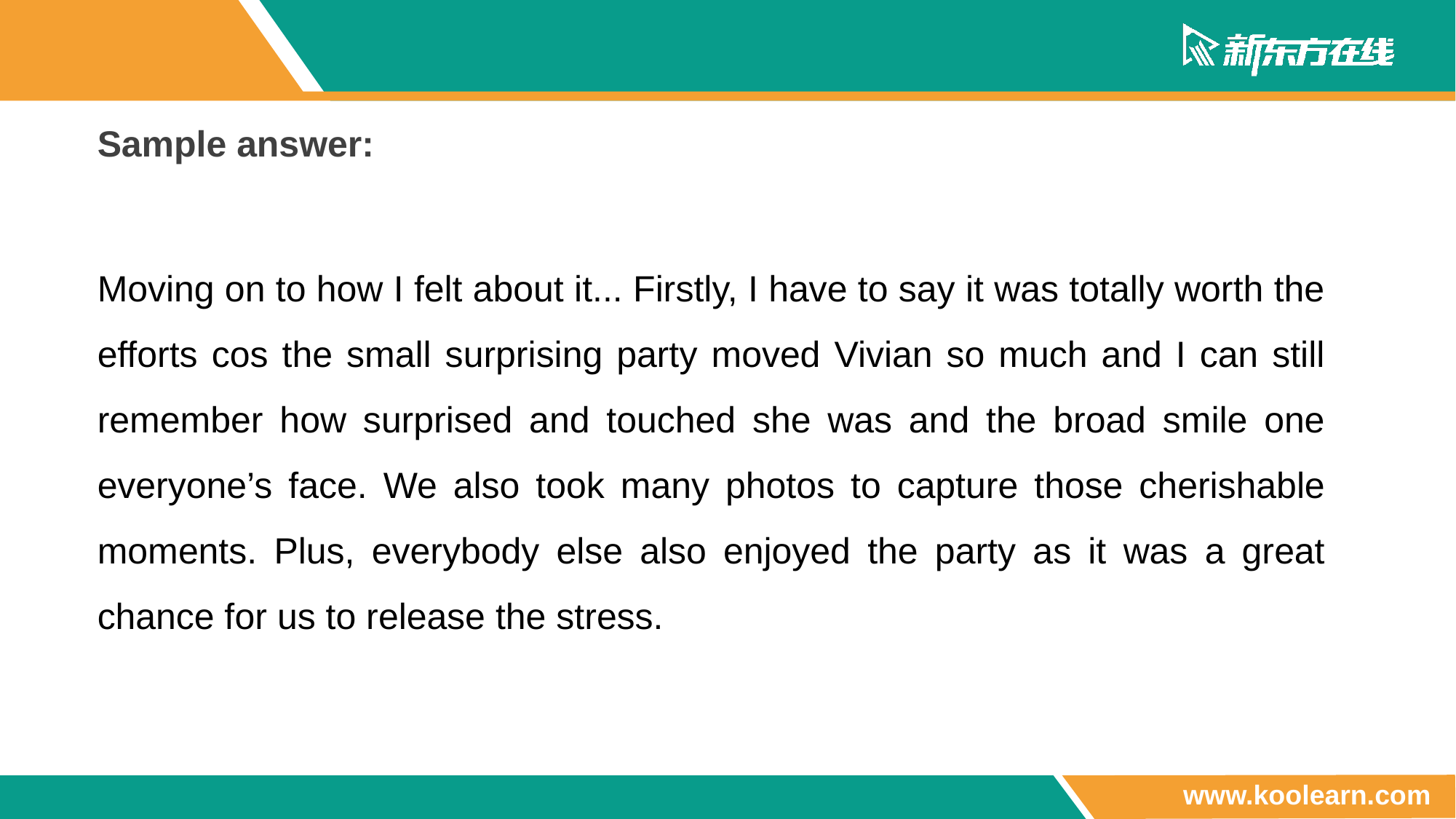

Sample answer:

Moving on to how I felt about it... Firstly, I have to say it was totally worth the efforts cos the small surprising party moved Vivian so much and I can still remember how surprised and touched she was and the broad smile one everyone’s face. We also took many photos to capture those cherishable moments. Plus, everybody else also enjoyed the party as it was a great chance for us to release the stress.